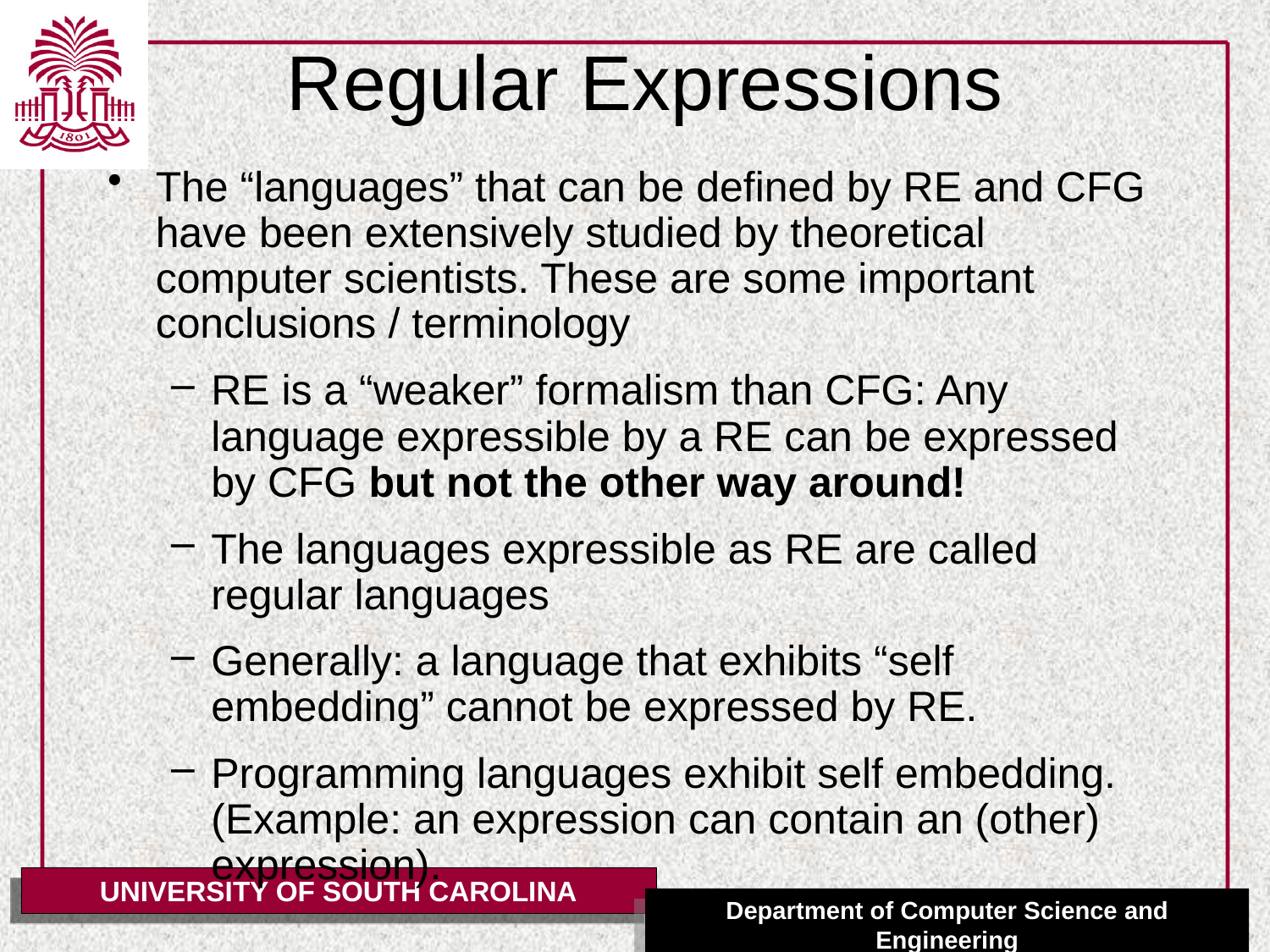

# Regular Expressions
The “languages” that can be defined by RE and CFG have been extensively studied by theoretical computer scientists. These are some important conclusions / terminology
RE is a “weaker” formalism than CFG: Any language expressible by a RE can be expressed by CFG but not the other way around!
The languages expressible as RE are called regular languages
Generally: a language that exhibits “self embedding” cannot be expressed by RE.
Programming languages exhibit self embedding. (Example: an expression can contain an (other) expression).